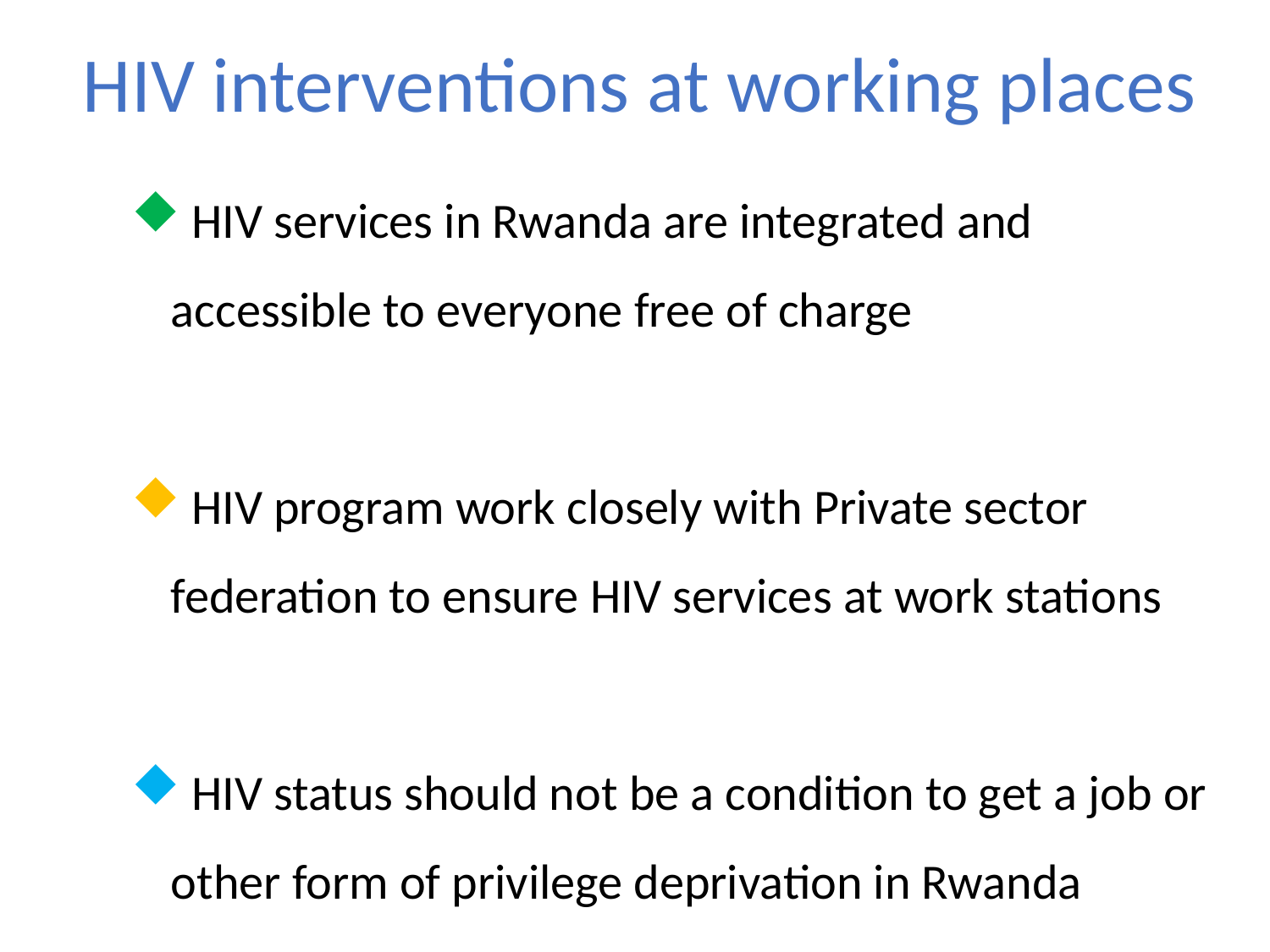

# HIV interventions at working places
 HIV services in Rwanda are integrated and accessible to everyone free of charge

 HIV program work closely with Private sector   federation to ensure HIV services at work stations

 HIV status should not be a condition to get a job or other form of privilege deprivation in Rwanda